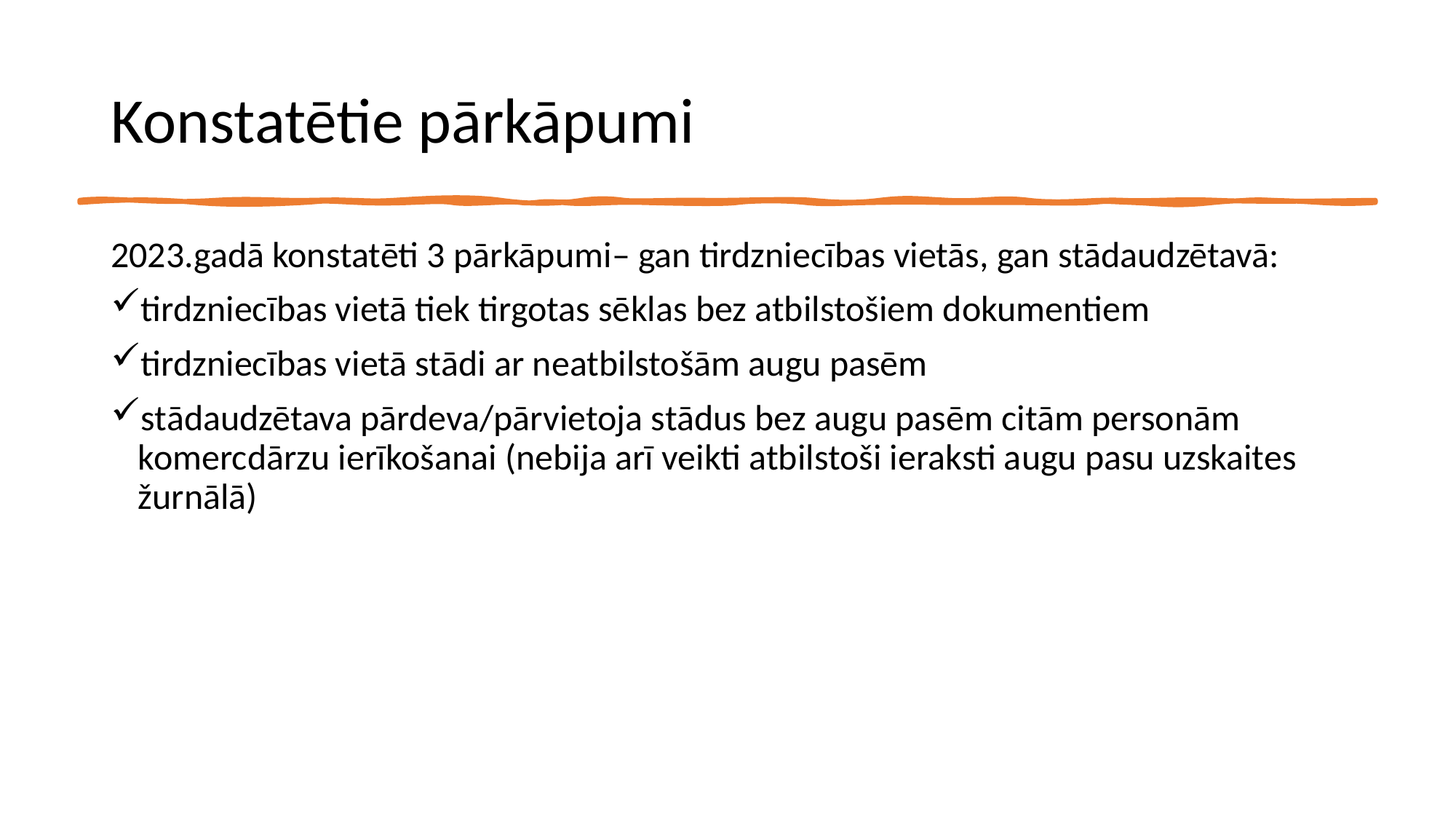

# Konstatētie pārkāpumi

2023.gadā konstatēti 3 pārkāpumi– gan tirdzniecības vietās, gan stādaudzētavā:
tirdzniecības vietā tiek tirgotas sēklas bez atbilstošiem dokumentiem
tirdzniecības vietā stādi ar neatbilstošām augu pasēm
stādaudzētava pārdeva/pārvietoja stādus bez augu pasēm citām personām komercdārzu ierīkošanai (nebija arī veikti atbilstoši ieraksti augu pasu uzskaites žurnālā)